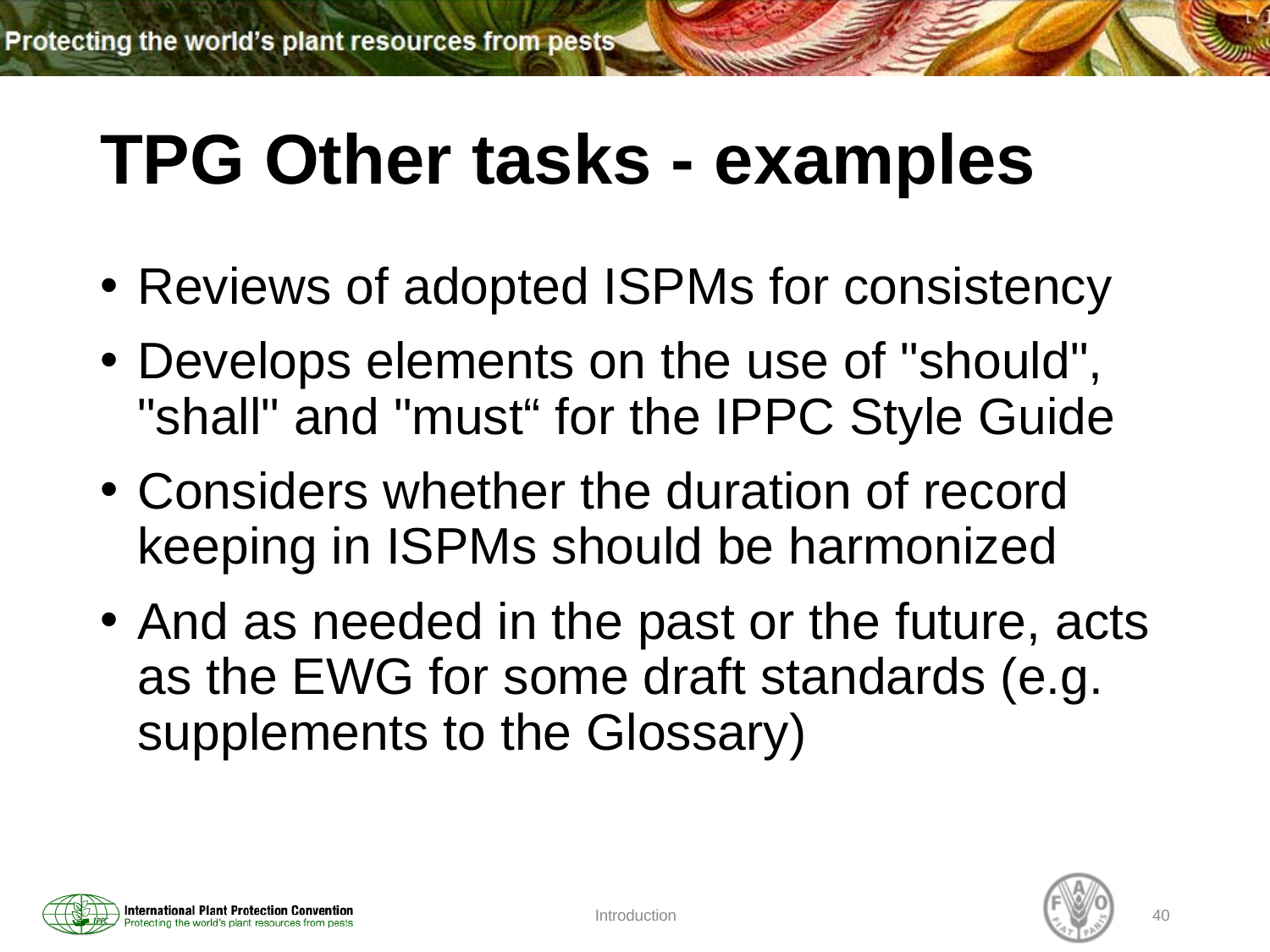

# TPG Other tasks - examples
Reviews of adopted ISPMs for consistency
Develops elements on the use of "should", "shall" and "must“ for the IPPC Style Guide
Considers whether the duration of record keeping in ISPMs should be harmonized
And as needed in the past or the future, acts as the EWG for some draft standards (e.g. supplements to the Glossary)
Introduction
40